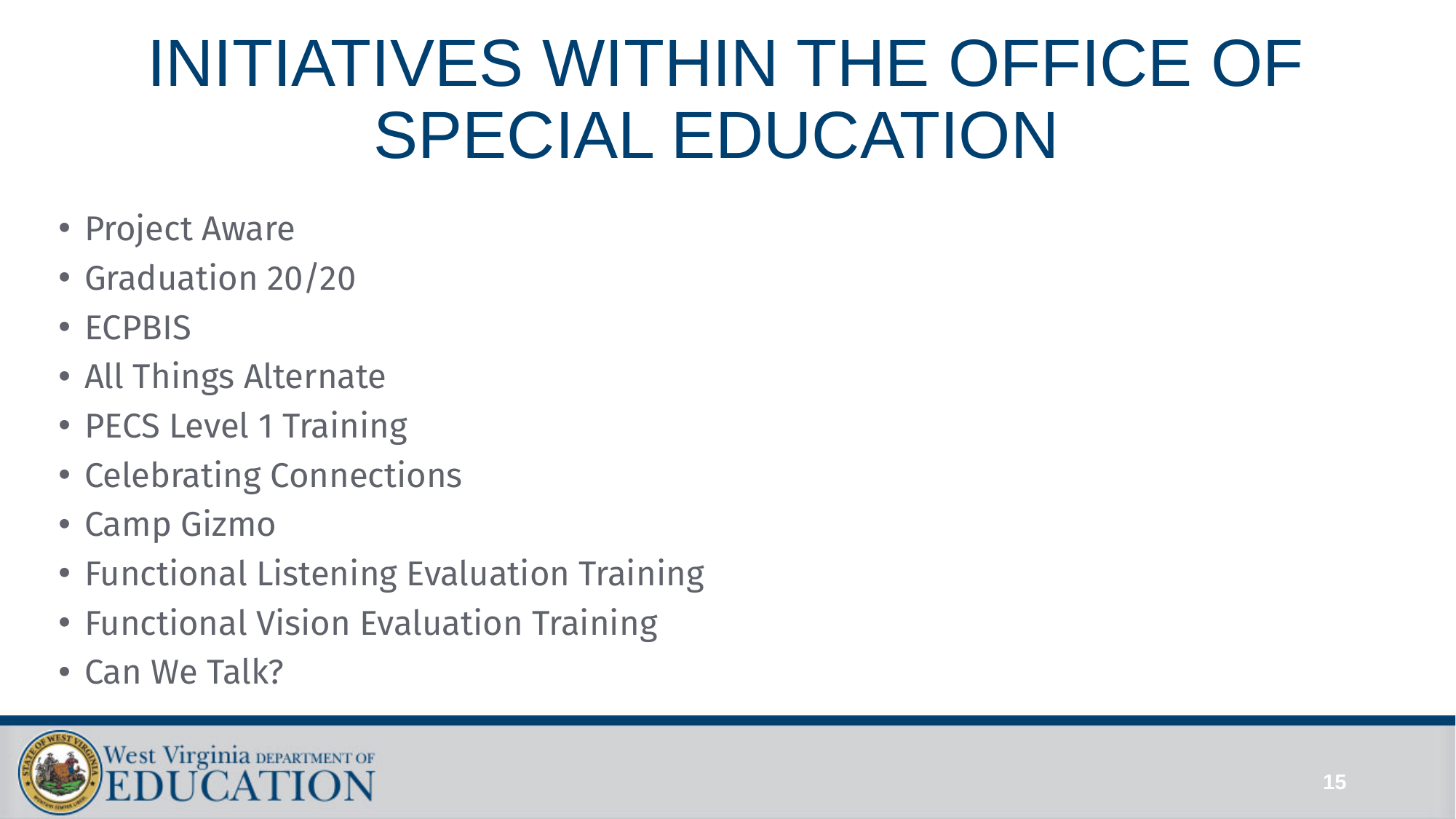

# INITIATIVES WITHIN THE OFFICE OF SPECIAL EDUCATION
Project Aware
Graduation 20/20
ECPBIS
All Things Alternate
PECS Level 1 Training
Celebrating Connections
Camp Gizmo
Functional Listening Evaluation Training
Functional Vision Evaluation Training
Can We Talk?
15